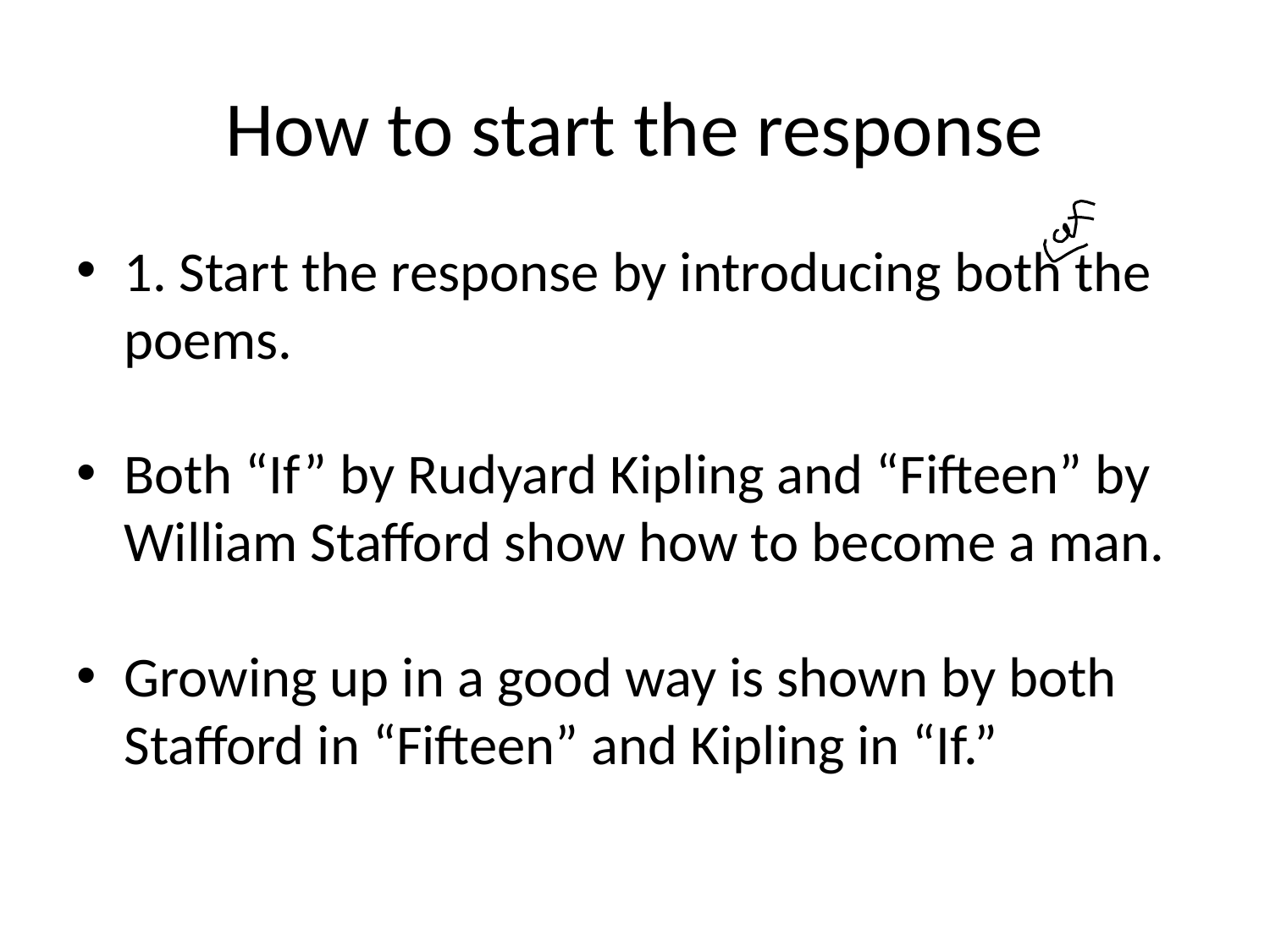

# How to start the response

1. Start the response by introducing both the poems.

Both “If” by Rudyard Kipling and “Fifteen” by William Stafford show how to become a man.

Growing up in a good way is shown by both Stafford in “Fifteen” and Kipling in “If.”